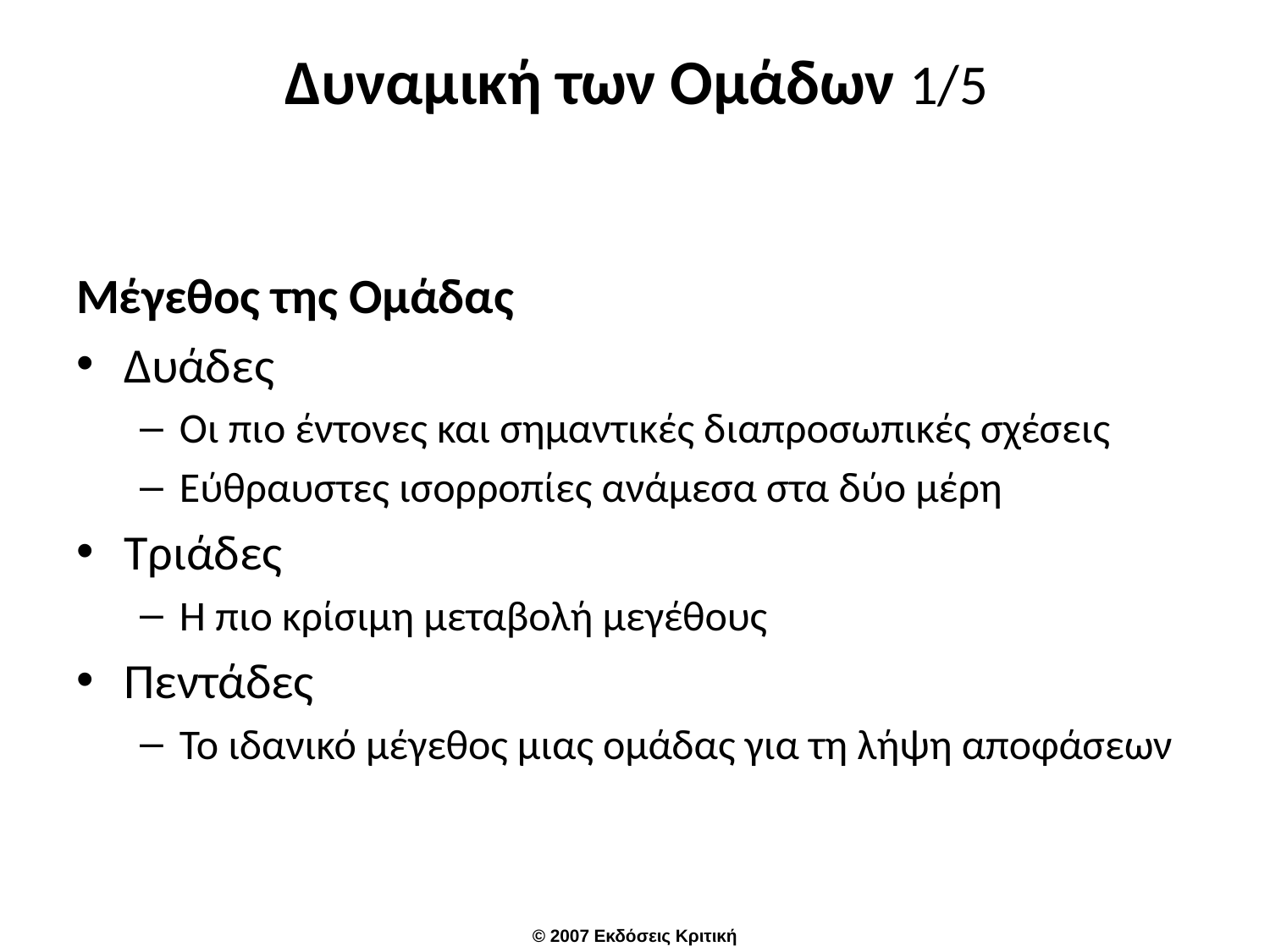

# Δυναμική των Ομάδων 1/5
Μέγεθος της Ομάδας
Δυάδες
Οι πιο έντονες και σημαντικές διαπροσωπικές σχέσεις
Εύθραυστες ισορροπίες ανάμεσα στα δύο μέρη
Τριάδες
Η πιο κρίσιμη μεταβολή μεγέθους
Πεντάδες
Το ιδανικό μέγεθος μιας ομάδας για τη λήψη αποφάσεων